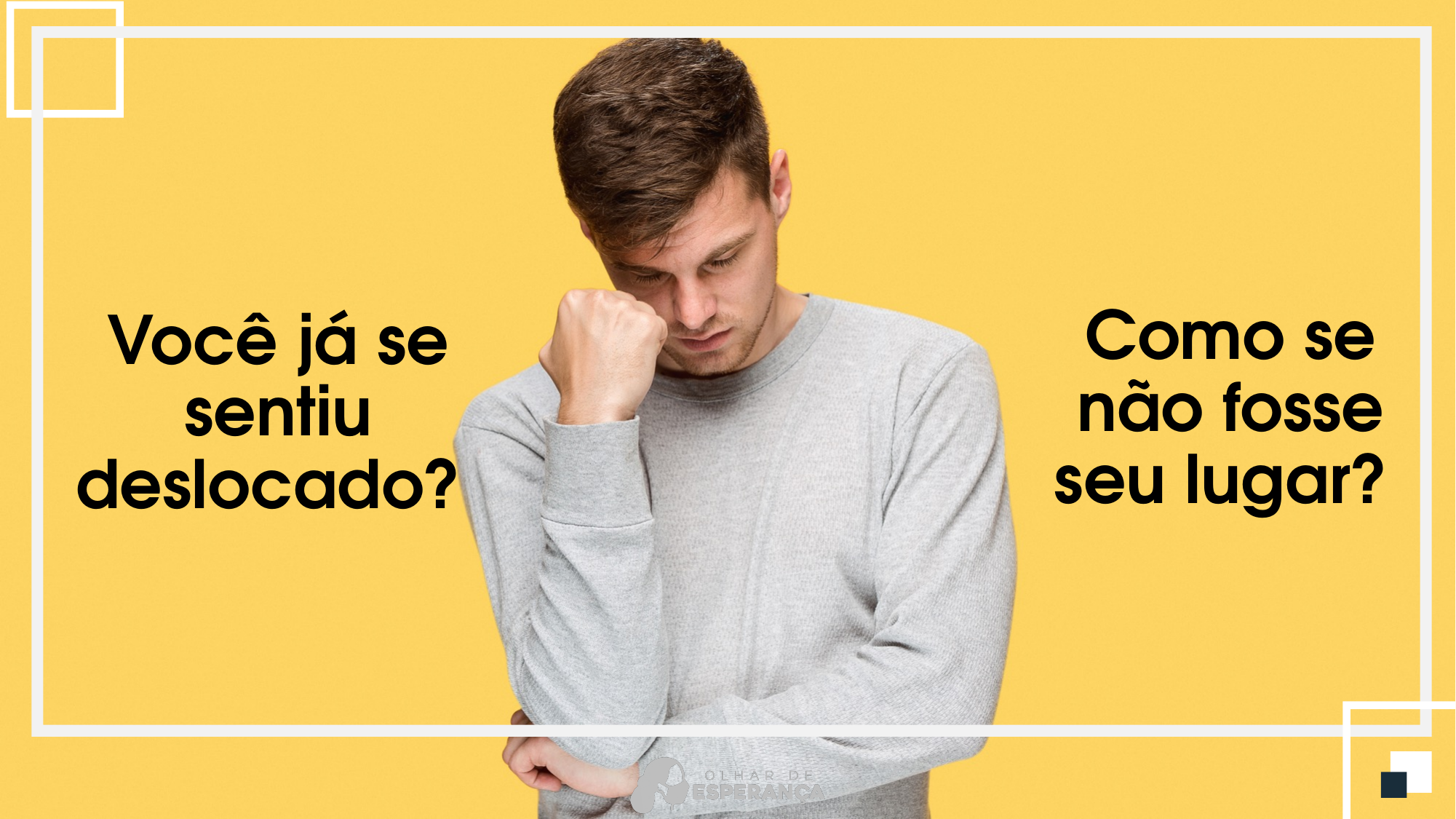

Você já se sentiu deslocado?
Como se não fosse seu lugar?